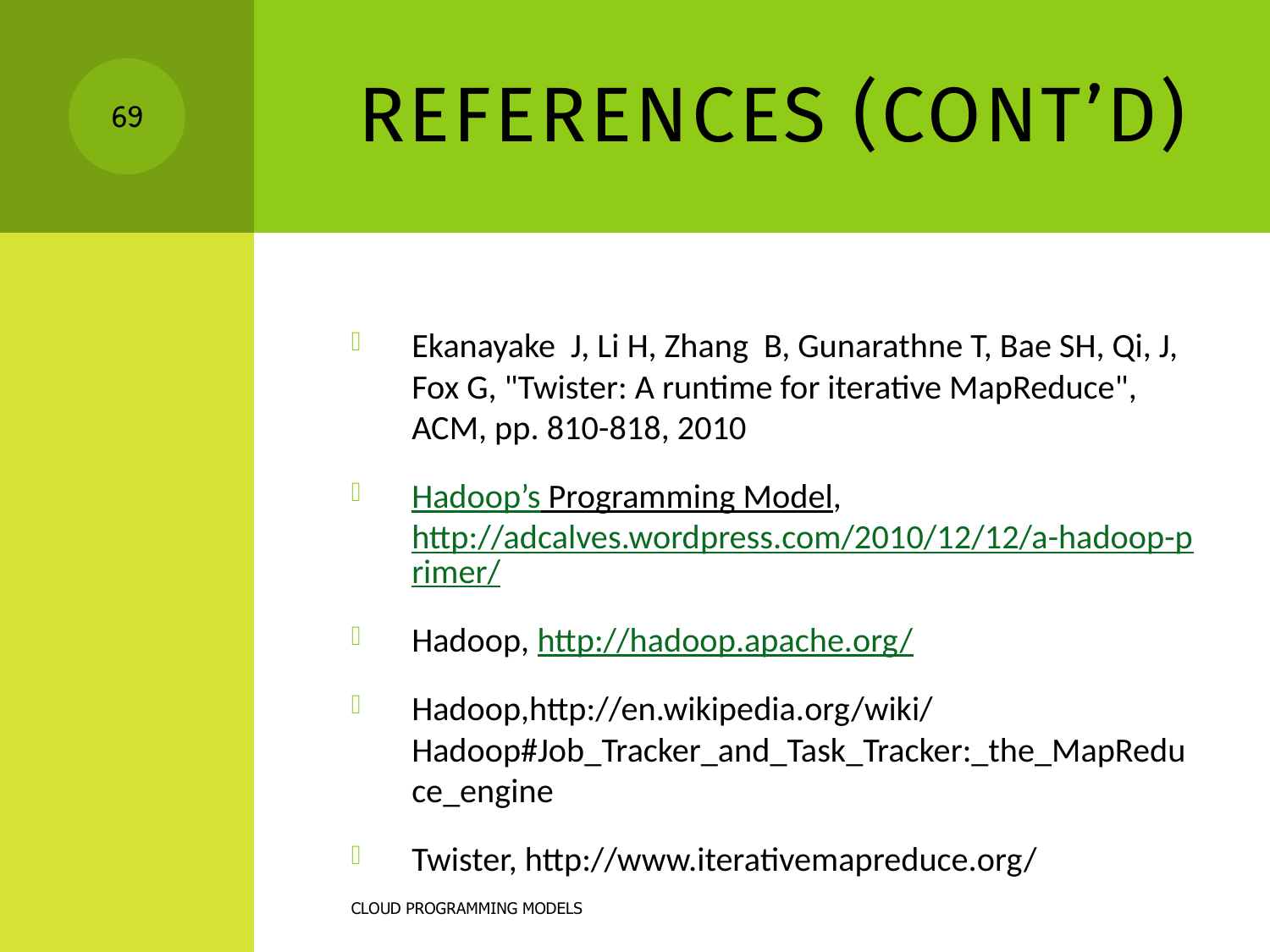

# References (cont’D)
69
Ekanayake  J, Li H, Zhang  B, Gunarathne T, Bae SH, Qi, J, Fox G, "Twister: A runtime for iterative MapReduce",  ACM, pp. 810-818, 2010
Hadoop’s Programming Model, http://adcalves.wordpress.com/2010/12/12/a-hadoop-primer/
Hadoop, http://hadoop.apache.org/
Hadoop,http://en.wikipedia.org/wiki/Hadoop#Job_Tracker_and_Task_Tracker:_the_MapReduce_engine
Twister, http://www.iterativemapreduce.org/

Cloud programming models